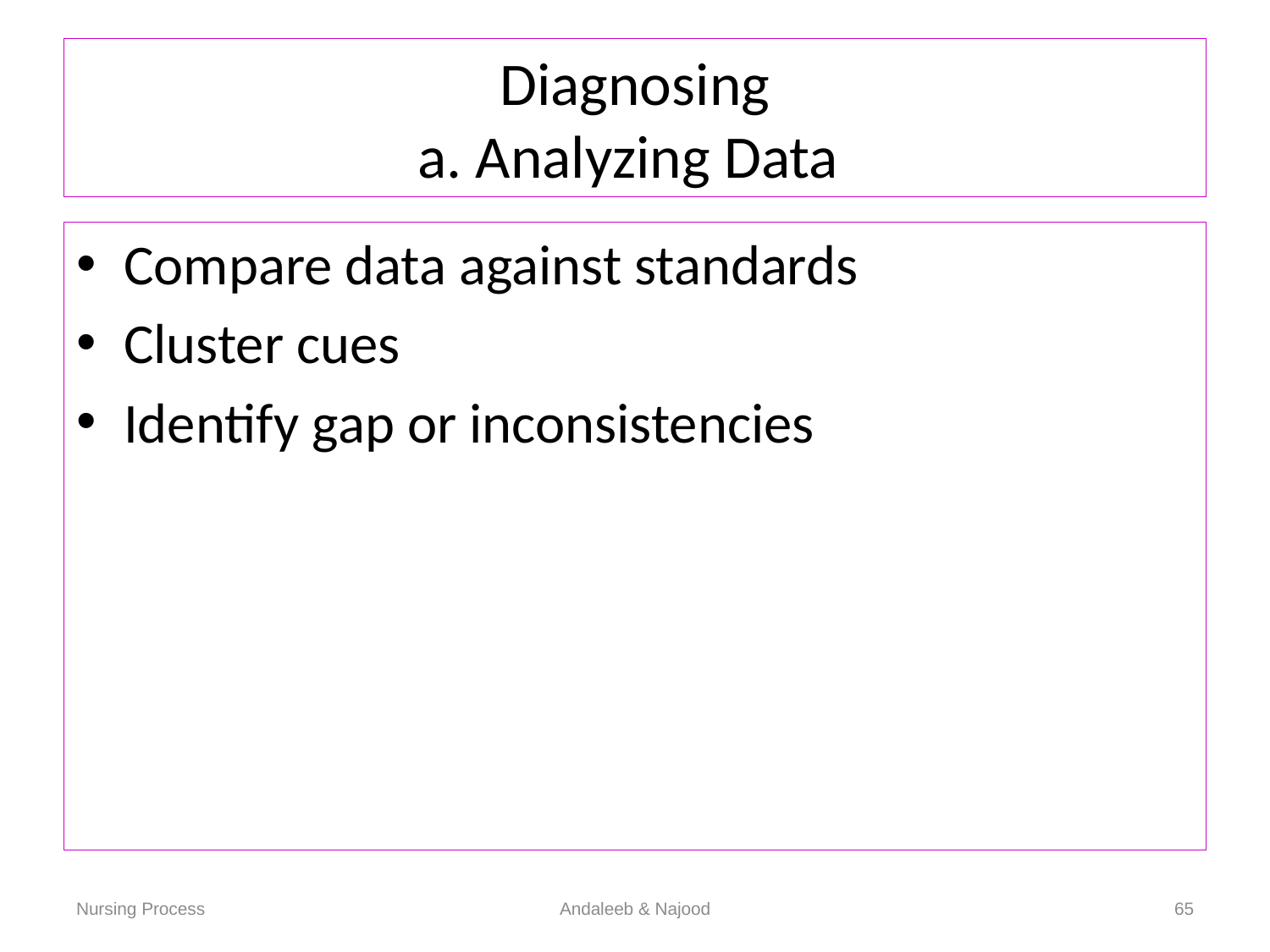

# Diagnosing a. Analyzing Data
Compare data against standards
Cluster cues
Identify gap or inconsistencies

Nursing Process
Andaleeb & Najood
65